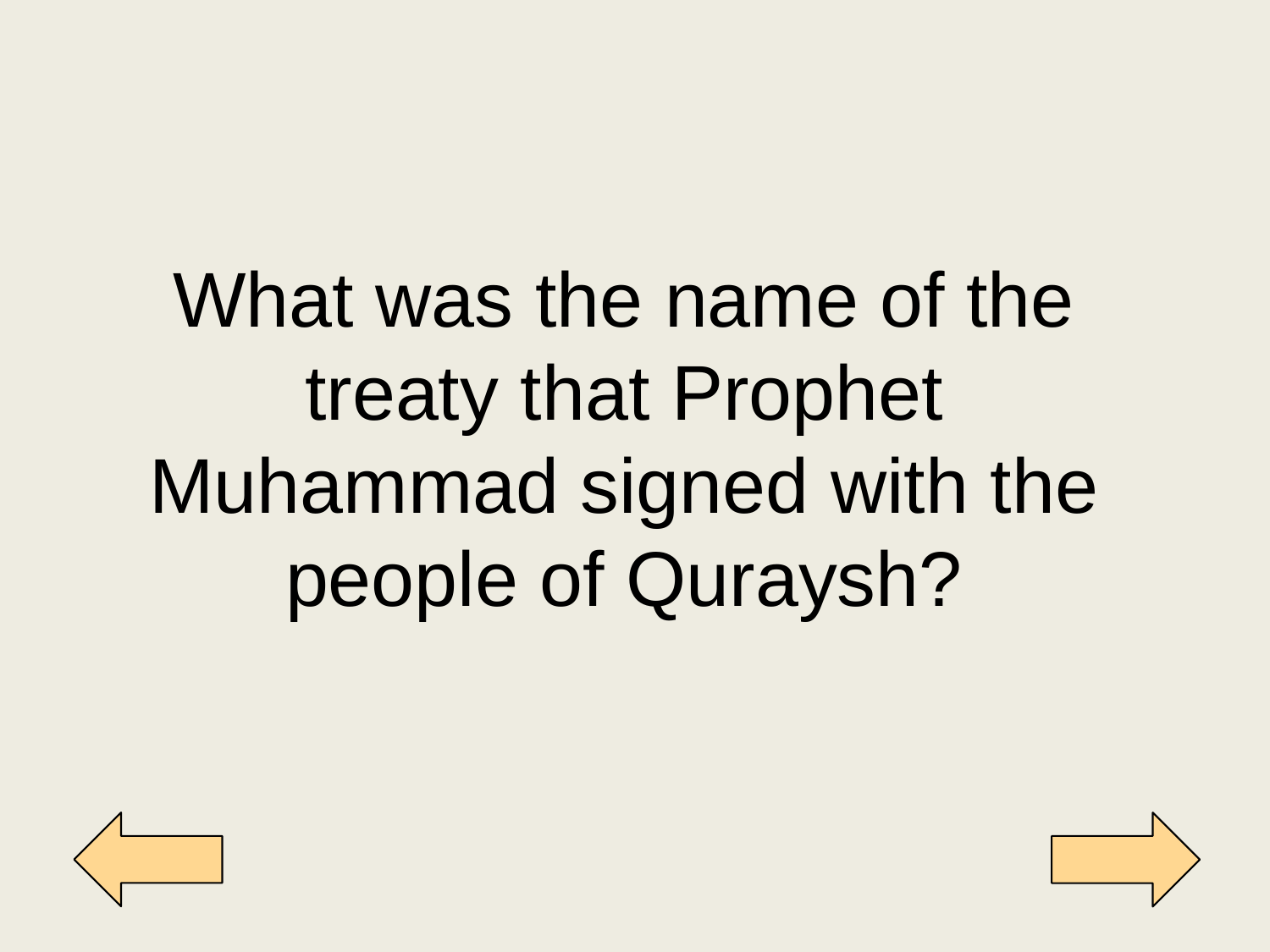

What was the name of the treaty that Prophet Muhammad signed with the people of Quraysh?